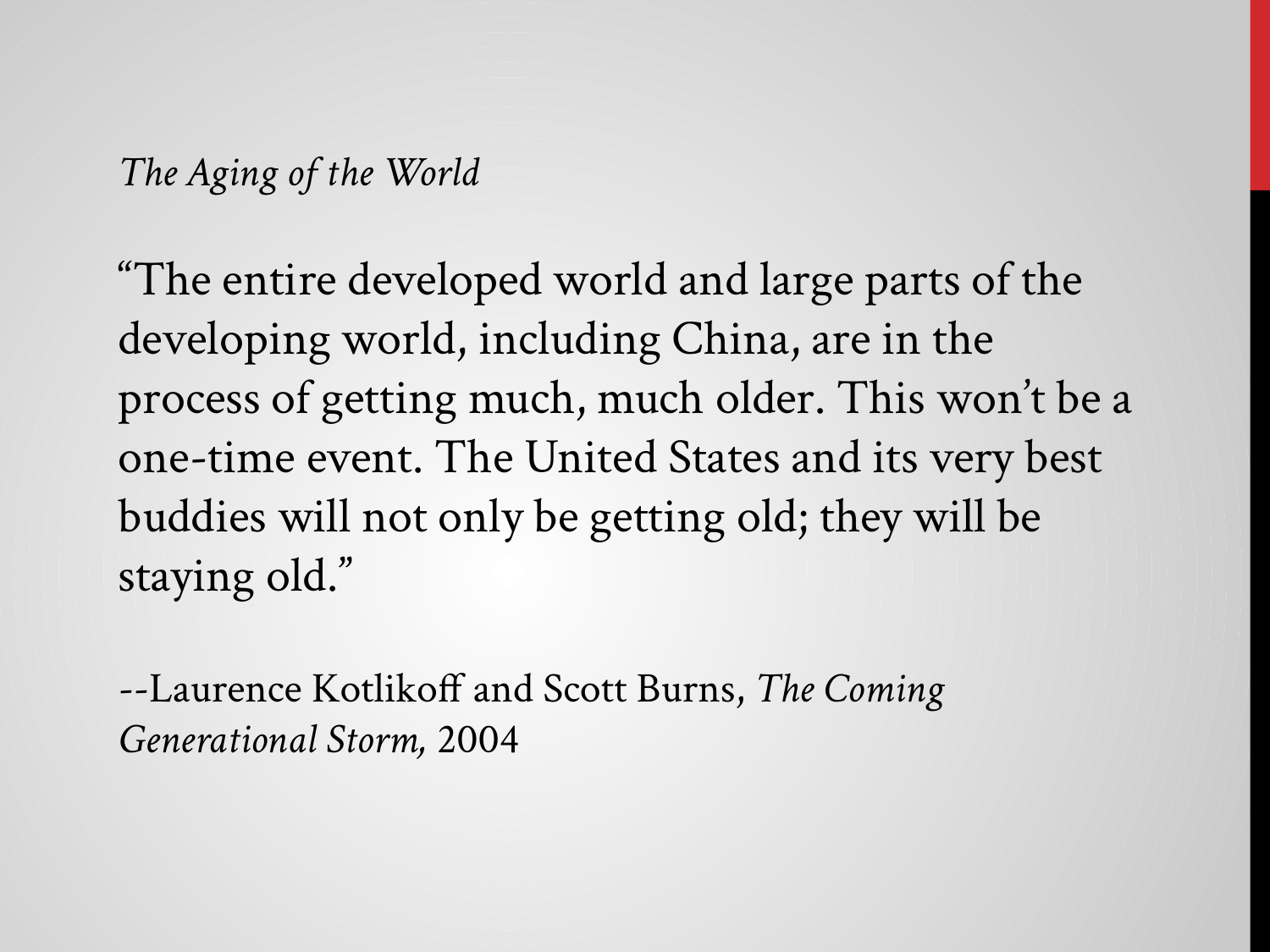

The Aging of the World

“The entire developed world and large parts of the developing world, including China, are in the process of getting much, much older. This won’t be a one-time event. The United States and its very best buddies will not only be getting old; they will be staying old.”

--Laurence Kotlikoff and Scott Burns, The Coming Generational Storm, 2004